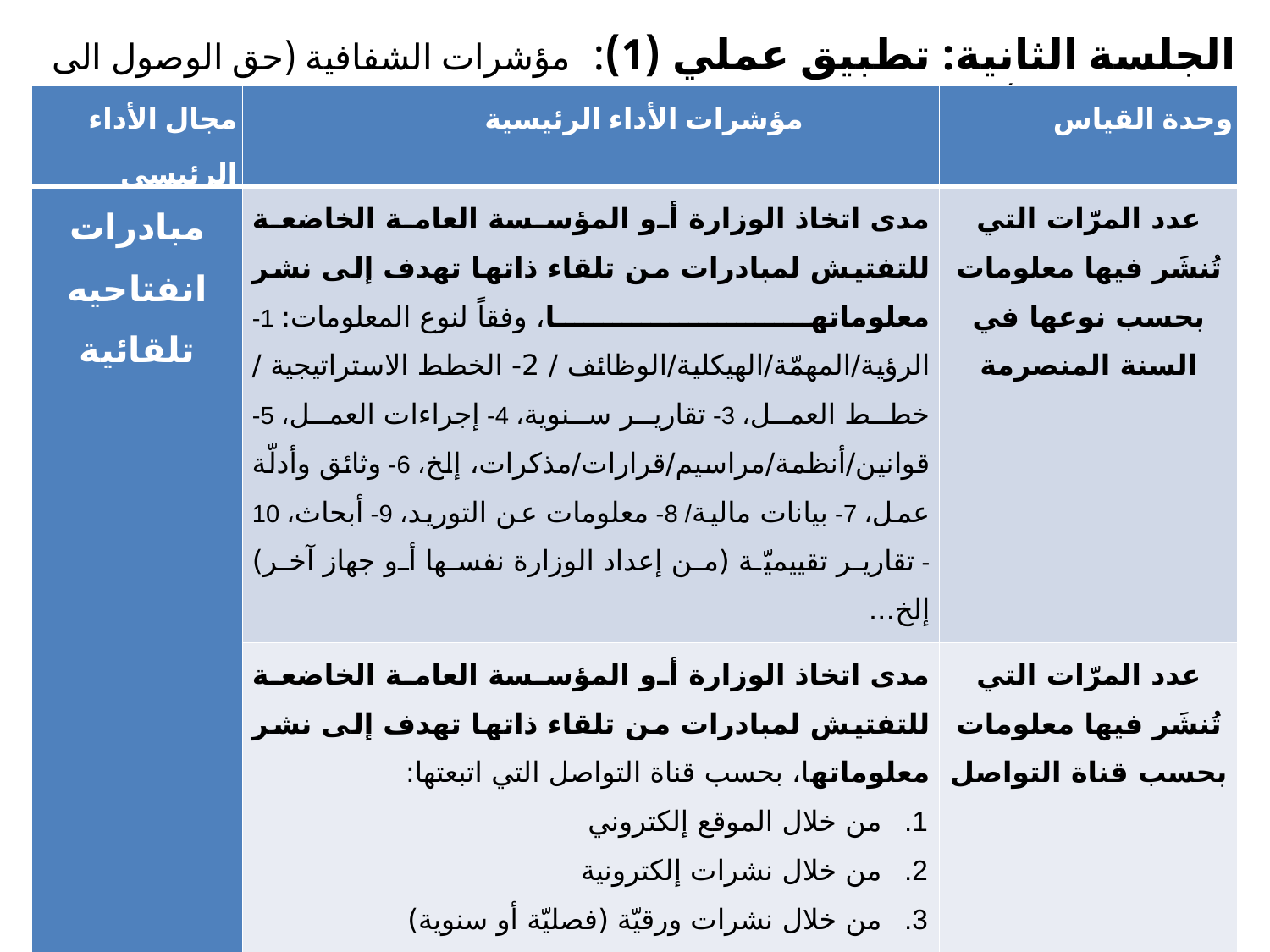

الجلسة الثانية: تطبيق عملي (1):  مؤشرات الشفافية (حق الوصول الى المعلومة العامة) - تابع
| مجال الأداء الرئيسي | مؤشرات الأداء الرئيسية | وحدة القياس |
| --- | --- | --- |
| مبادرات انفتاحيه تلقائية | مدى اتخاذ الوزارة أو المؤسسة العامة الخاضعة للتفتيش لمبادرات من تلقاء ذاتها تهدف إلى نشر معلوماتها، وفقاً لنوع المعلومات: 1- الرؤية/المهمّة/الهيكلية/الوظائف / 2- الخطط الاستراتيجية / خطط العمل، 3- تقارير سنوية، 4- إجراءات العمل، 5- قوانين/أنظمة/مراسيم/قرارات/مذكرات، إلخ، 6- وثائق وأدلّة عمل، 7- بيانات مالية/ 8- معلومات عن التوريد، 9- أبحاث، 10 - تقارير تقييميّة (من إعداد الوزارة نفسها أو جهاز آخر) إلخ... | عدد المرّات التي تُنشَر فيها معلومات بحسب نوعها في السنة المنصرمة |
|  | مدى اتخاذ الوزارة أو المؤسسة العامة الخاضعة للتفتيش لمبادرات من تلقاء ذاتها تهدف إلى نشر معلوماتها، بحسب قناة التواصل التي اتبعتها: من خلال الموقع إلكتروني من خلال نشرات إلكترونية من خلال نشرات ورقيّة (فصليّة أو سنوية) من خلال تقارير/خطط سنوية من خلال برامج تلفزيونية أو أفلام وثائقية من خلال أشرطة ممغنطة من خلال صور فوتوغرافية | عدد المرّات التي تُنشَر فيها معلومات بحسب قناة التواصل |
38